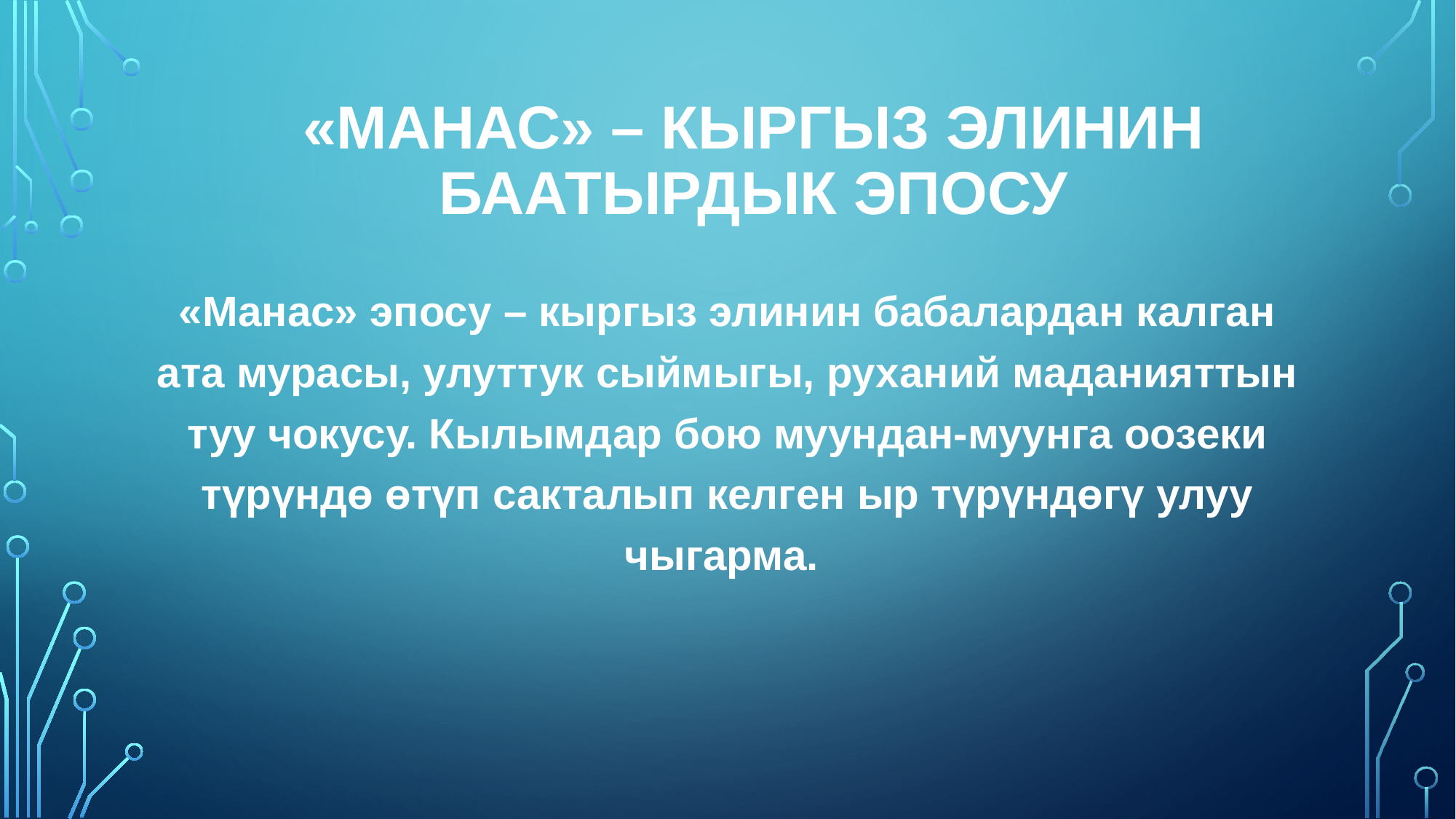

# «манас» – Кыргыз элинин баатырдык эпосу
«Манас» эпосу – кыргыз элинин бабалардан калган ата мурасы, улуттук сыймыгы, руханий маданияттын туу чокусу. Кылымдар бою муундан-муунга оозеки түрүндө өтүп сакталып келген ыр түрүндөгү улуу чыгарма.